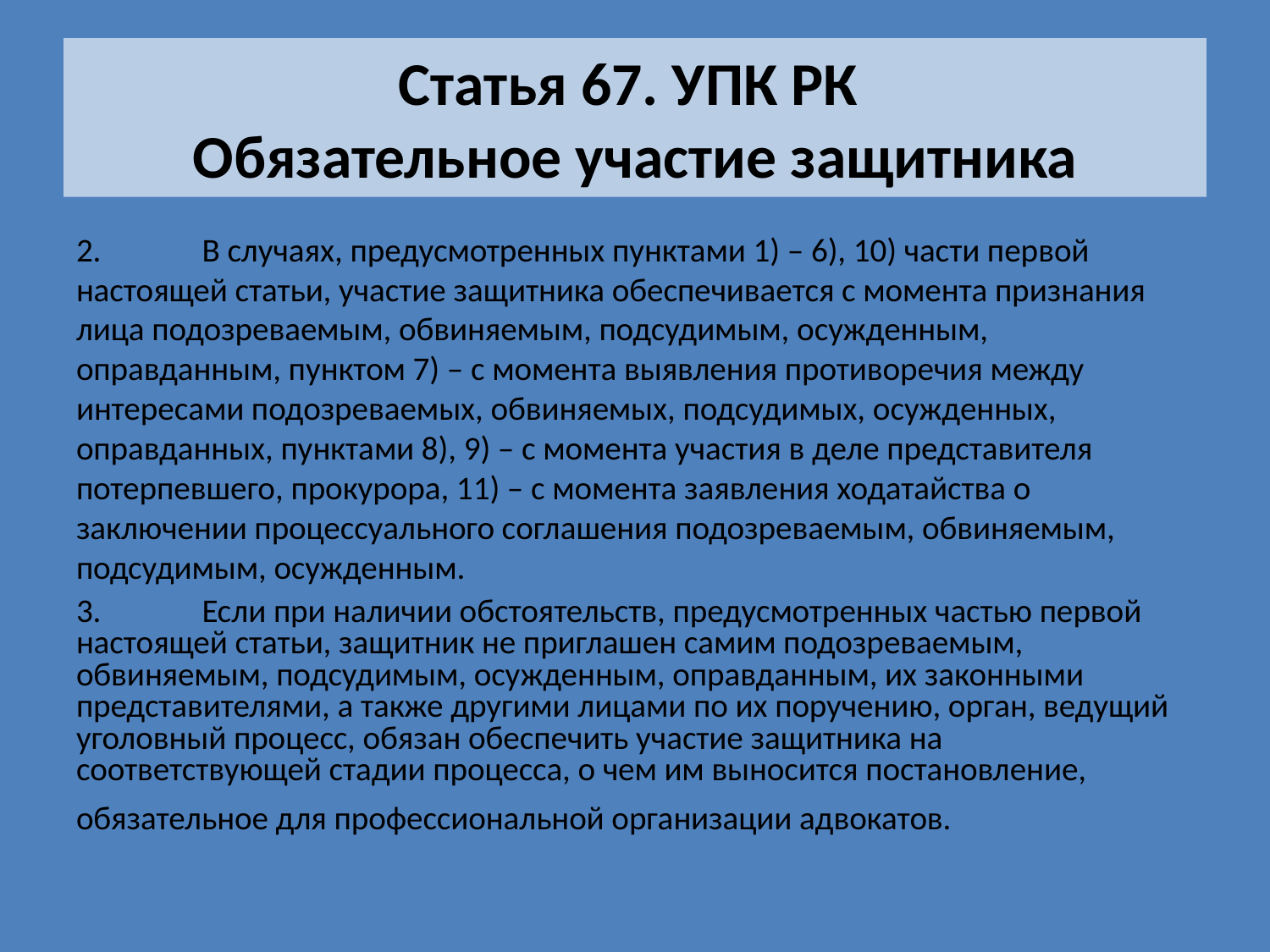

# Статья 67. УПК РК Обязательное участие защитника
2.	В случаях, предусмотренных пунктами 1) – 6), 10) части первой настоящей статьи, участие защитника обеспечивается с момента признания лица подозреваемым, обвиняемым, подсудимым, осужденным, оправданным, пунктом 7) – с момента выявления противоречия между интересами подозреваемых, обвиняемых, подсудимых, осужденных, оправданных, пунктами 8), 9) – с момента участия в деле представителя потерпевшего, прокурора, 11) – с момента заявления ходатайства о заключении процессуального соглашения подозреваемым, обвиняемым, подсудимым, осужденным.
3.	Если при наличии обстоятельств, предусмотренных частью первой настоящей статьи, защитник не приглашен самим подозреваемым, обвиняемым, подсудимым, осужденным, оправданным, их законными представителями, а также другими лицами по их поручению, орган, ведущий уголовный процесс, обязан обеспечить участие защитника на соответствующей стадии процесса, о чем им выносится постановление, обязательное для профессиональной организации адвокатов.